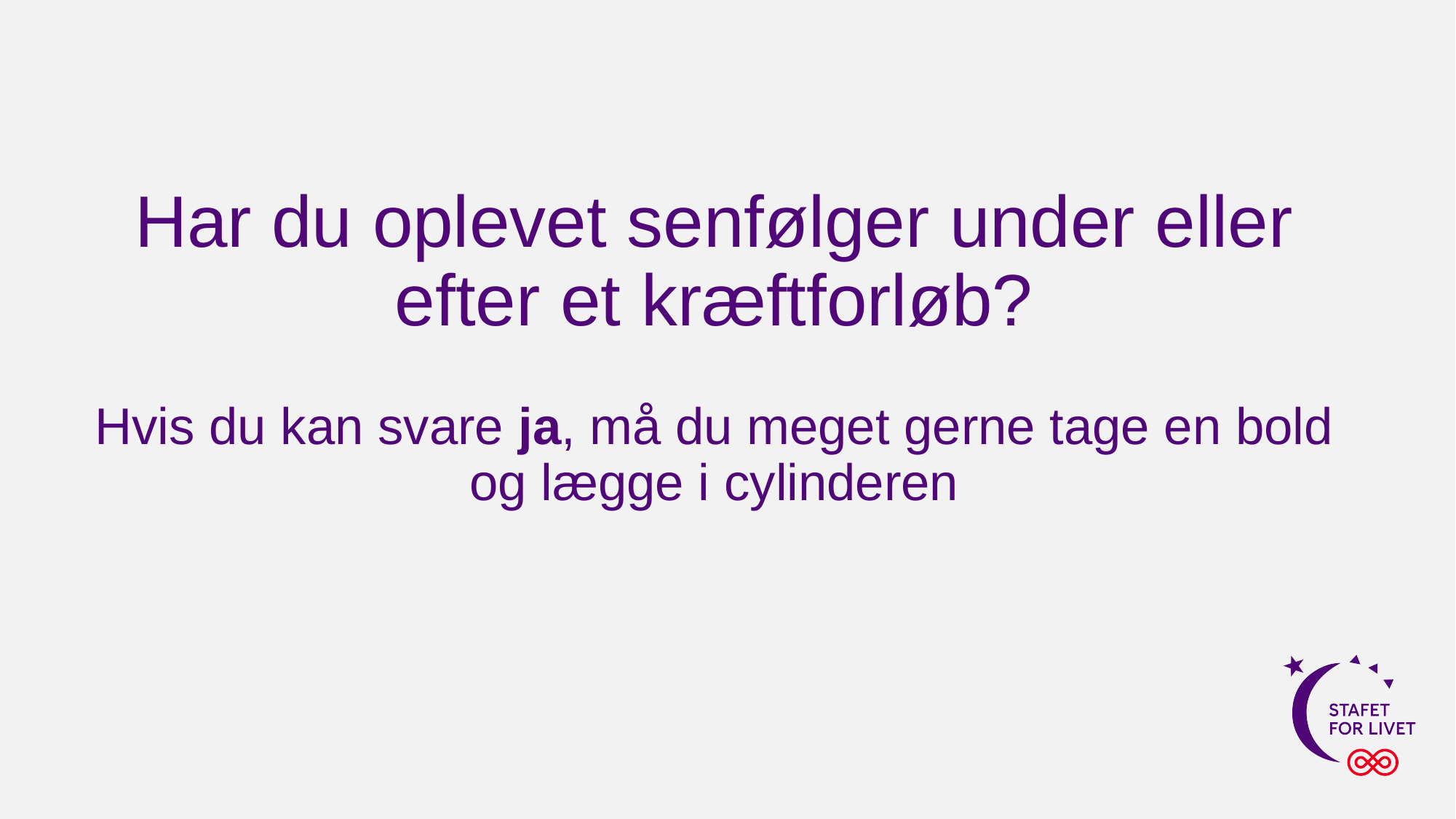

# Har du oplevet senfølger under eller efter et kræftforløb? Hvis du kan svare ja, må du meget gerne tage en bold og lægge i cylinderen